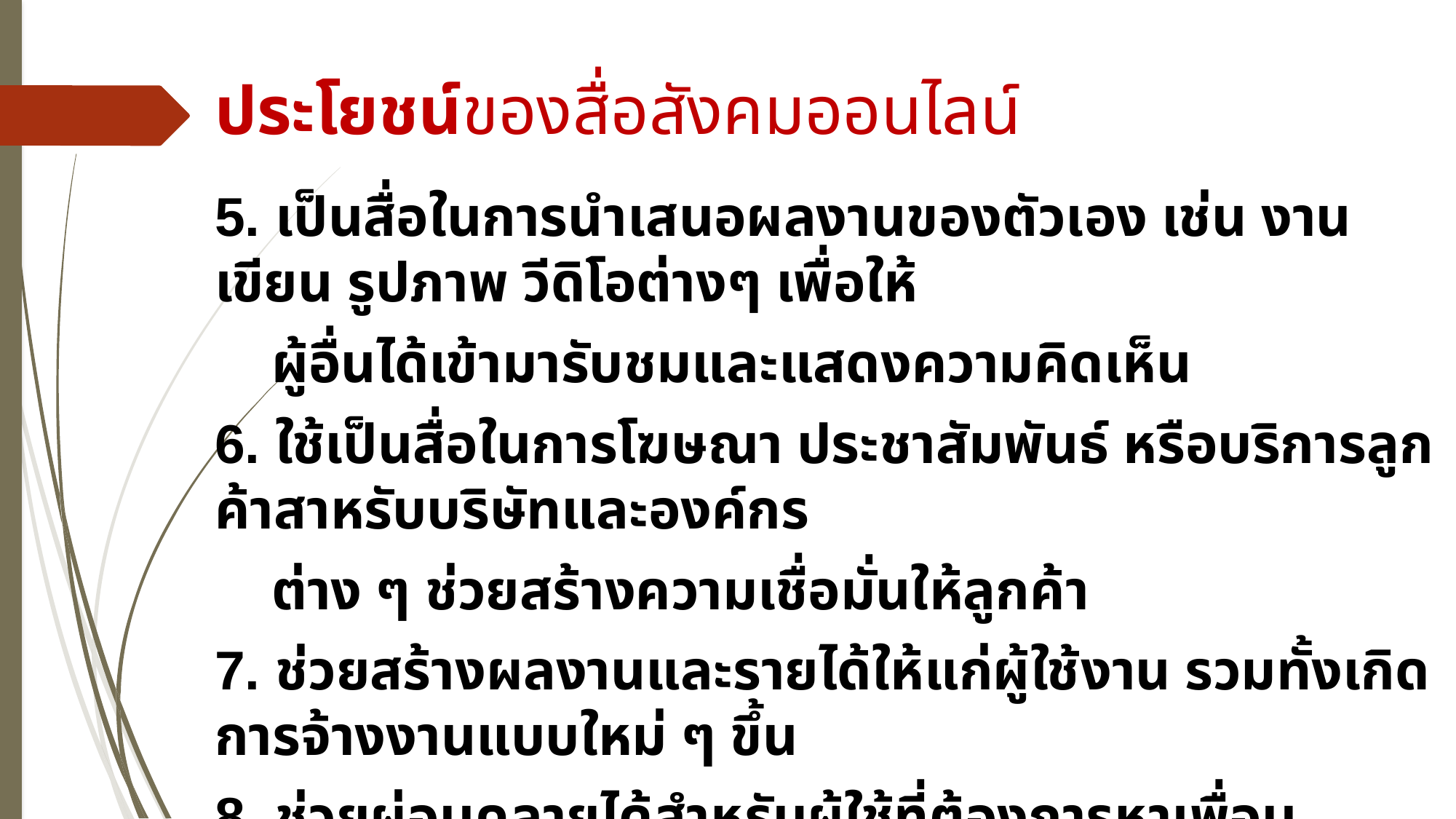

# ประโยชน์ของสื่อสังคมออนไลน์
5. เป็นสื่อในการนำเสนอผลงานของตัวเอง เช่น งานเขียน รูปภาพ วีดิโอต่างๆ เพื่อให้
    ผู้อื่นได้เข้ามารับชมและแสดงความคิดเห็น
6. ใช้เป็นสื่อในการโฆษณา ประชาสัมพันธ์ หรือบริการลูกค้าสาหรับบริษัทและองค์กร
    ต่าง ๆ ช่วยสร้างความเชื่อมั่นให้ลูกค้า
7. ช่วยสร้างผลงานและรายได้ให้แก่ผู้ใช้งาน รวมทั้งเกิดการจ้างงานแบบใหม่ ๆ ขึ้น
8. ช่วยผ่อนคลายได้สำหรับผู้ใช้ที่ต้องการหาเพื่อนสนทนา
9. สร้างความสัมพันธ์ที่ดีระหว่างคนในกลุ่มได้